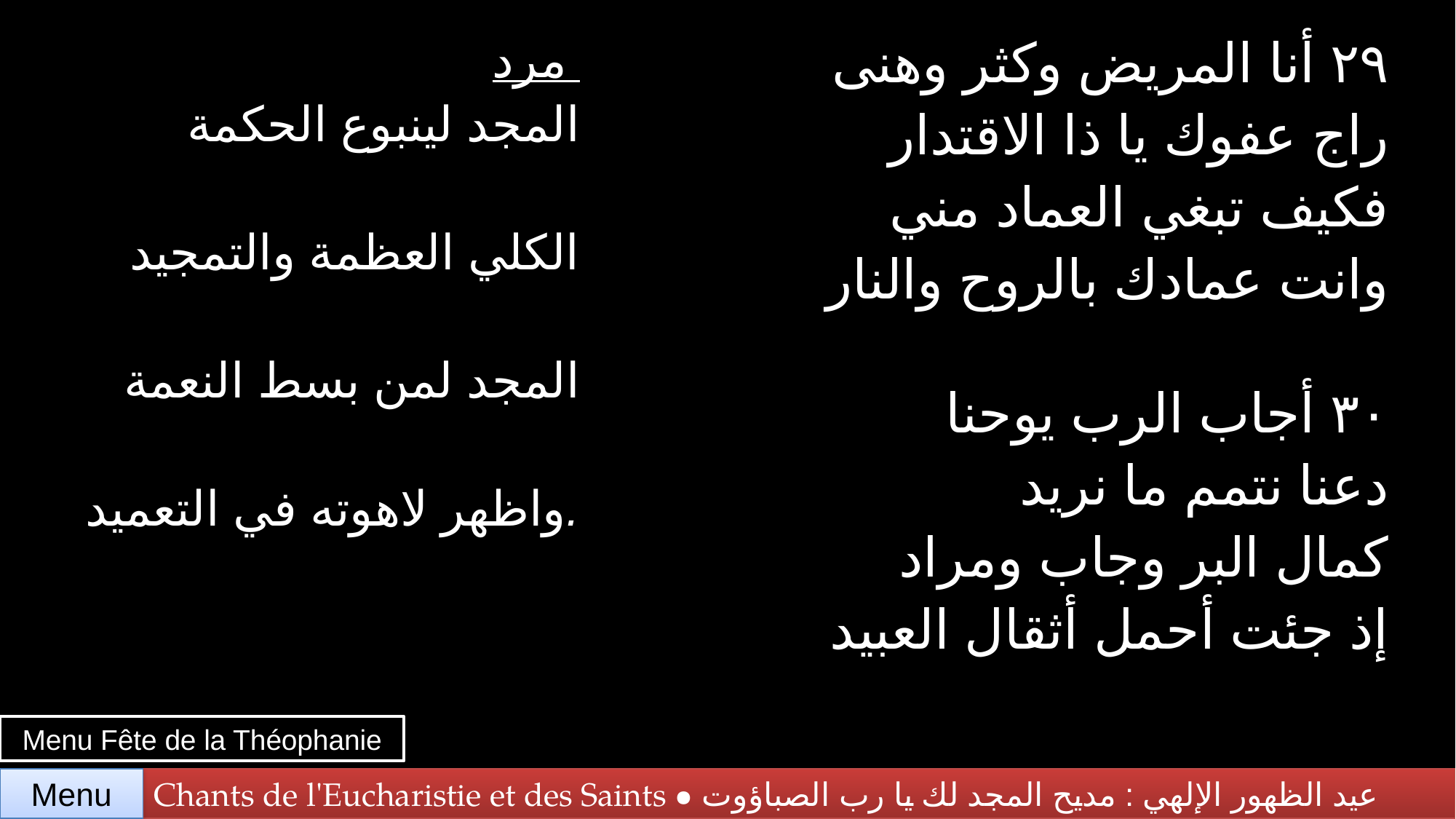

| مرد المجد لينبوع الحكمة الكلي العظمة والتمجيد المجد لمن بسط النعمة واظهر لاهوته في التعميد. | ٢٩ أنا المريض وكثر وهنى راج عفوك يا ذا الاقتدار فكيف تبغي العماد مني وانت عمادك بالروح والنار |
| --- | --- |
|  | ٣٠ أجاب الرب يوحنا دعنا نتمم ما نريد كمال البر وجاب ومراد إذ جئت أحمل أثقال العبيد |

Menu Fête de la Théophanie
Menu
Chants de l'Eucharistie et des Saints • عيد الظهور الإلهي : مديح المجد لك يا رب الصباؤوت